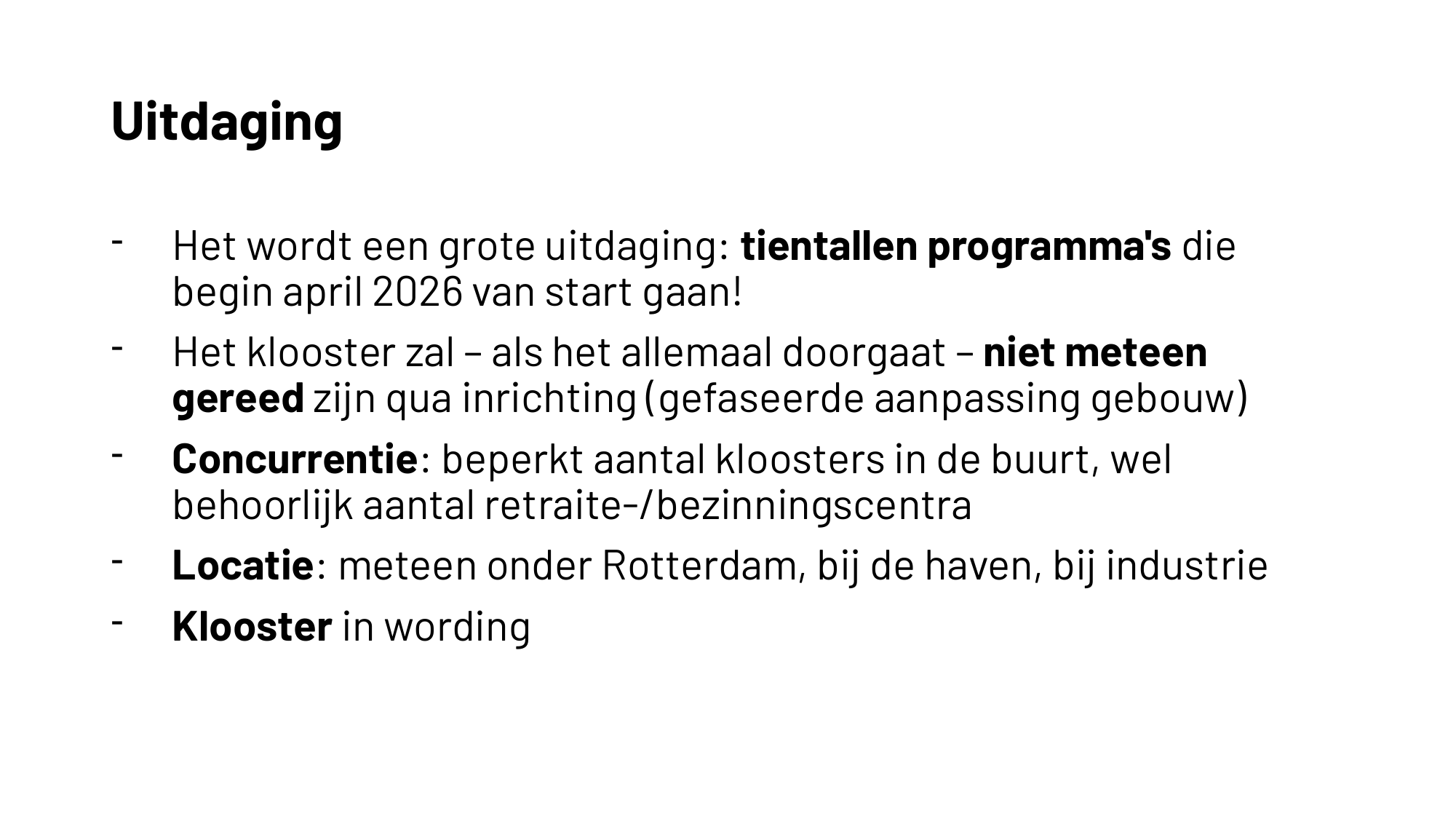

# Uitdaging
Het wordt een grote uitdaging: tientallen programma's die begin april 2026 van start gaan!
Het klooster zal – als het allemaal doorgaat – niet meteen gereed zijn qua inrichting (gefaseerde aanpassing gebouw)
Concurrentie: beperkt aantal kloosters in de buurt, wel behoorlijk aantal retraite-/bezinningscentra
Locatie: meteen onder Rotterdam, bij de haven, bij industrie
Klooster in wording